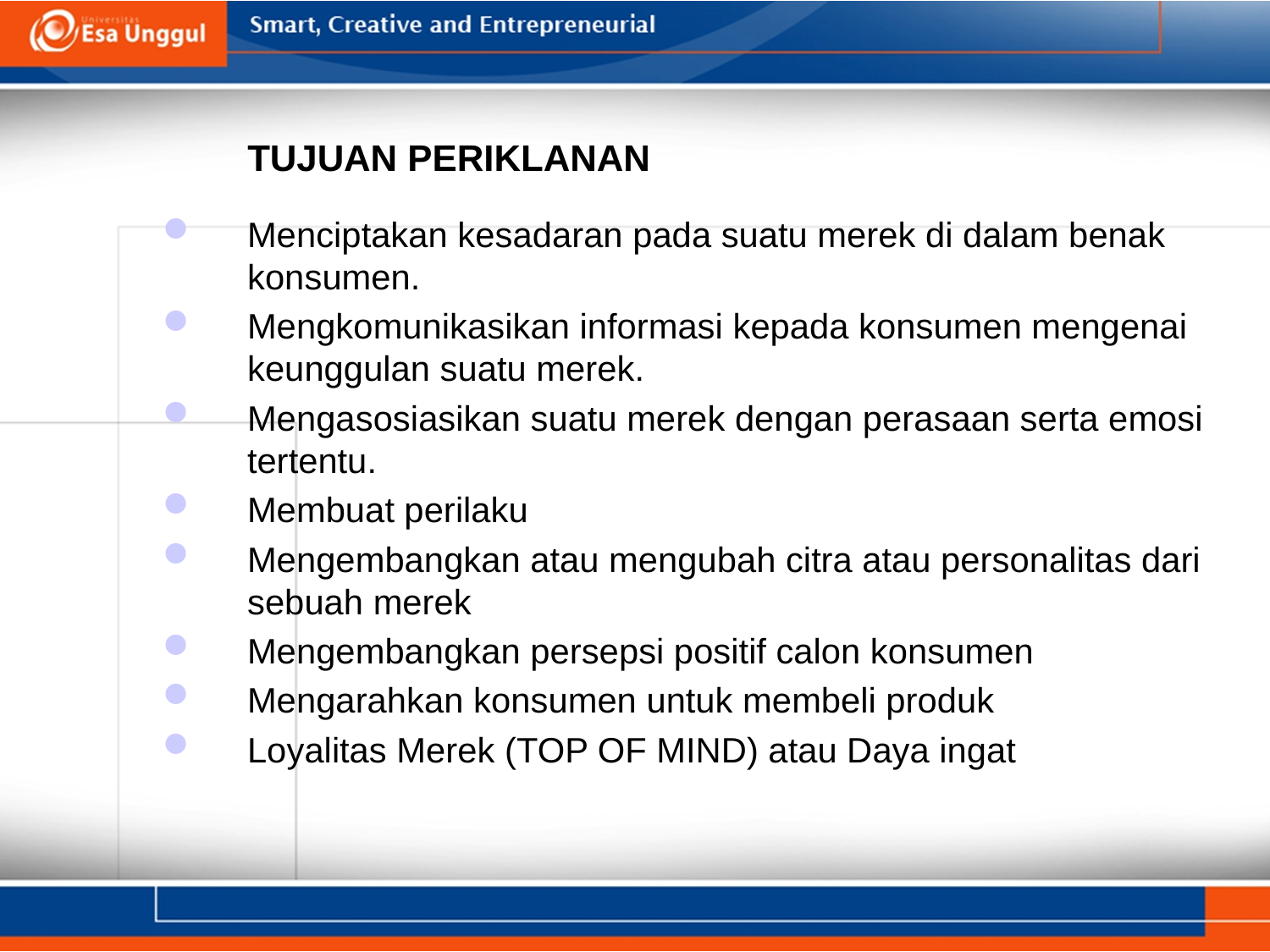

TUJUAN PERIKLANAN
Menciptakan kesadaran pada suatu merek di dalam benak konsumen.
Mengkomunikasikan informasi kepada konsumen mengenai keunggulan suatu merek.
Mengasosiasikan suatu merek dengan perasaan serta emosi tertentu.
Membuat perilaku
Mengembangkan atau mengubah citra atau personalitas dari sebuah merek
Mengembangkan persepsi positif calon konsumen
Mengarahkan konsumen untuk membeli produk
Loyalitas Merek (TOP OF MIND) atau Daya ingat